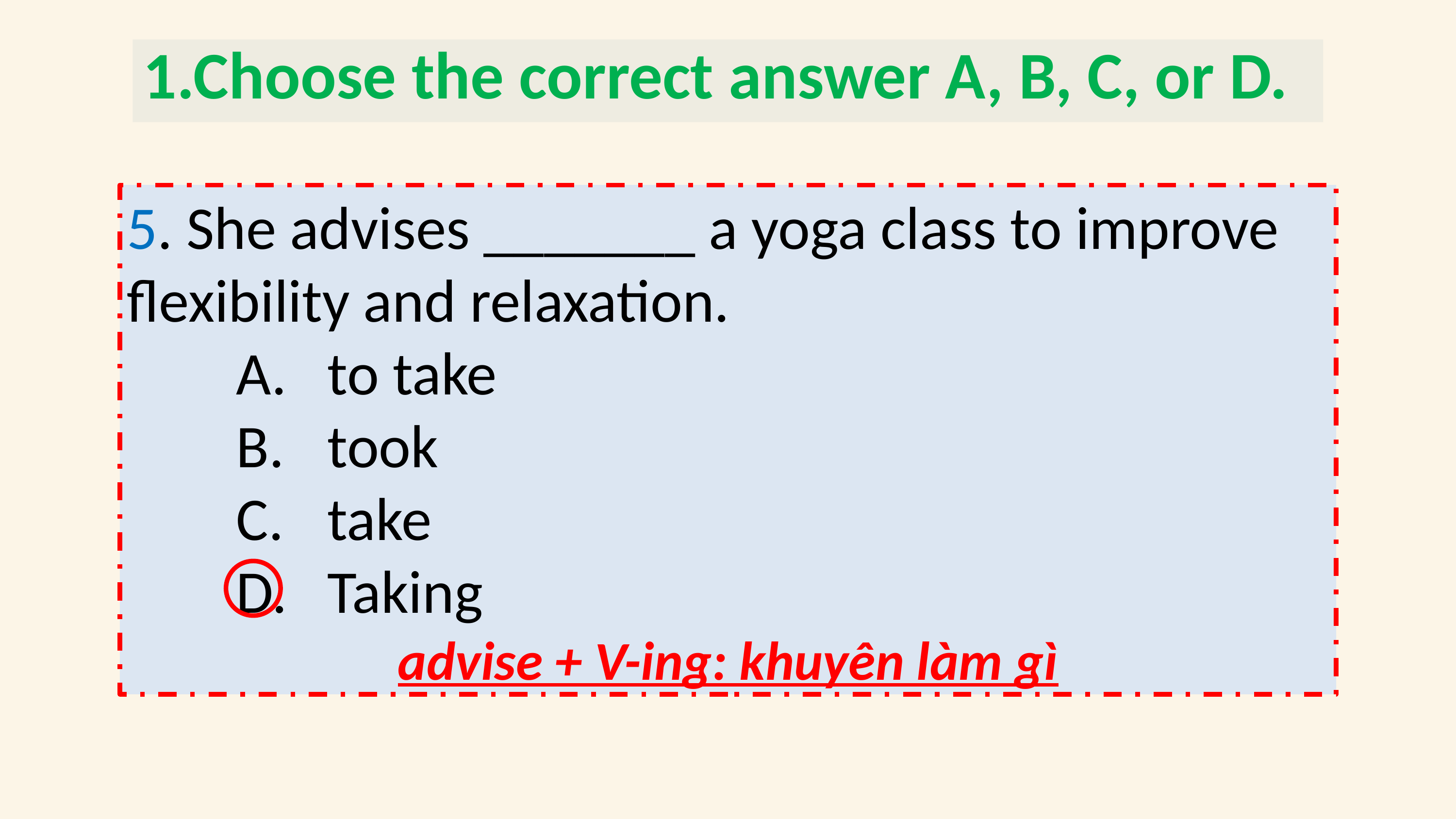

1.Choose the correct answer A, B, C, or D.

5. She advises _______ a yoga class to improve flexibility and relaxation.
to take
took
take
Taking
advise + V-ing: khuyên làm gì